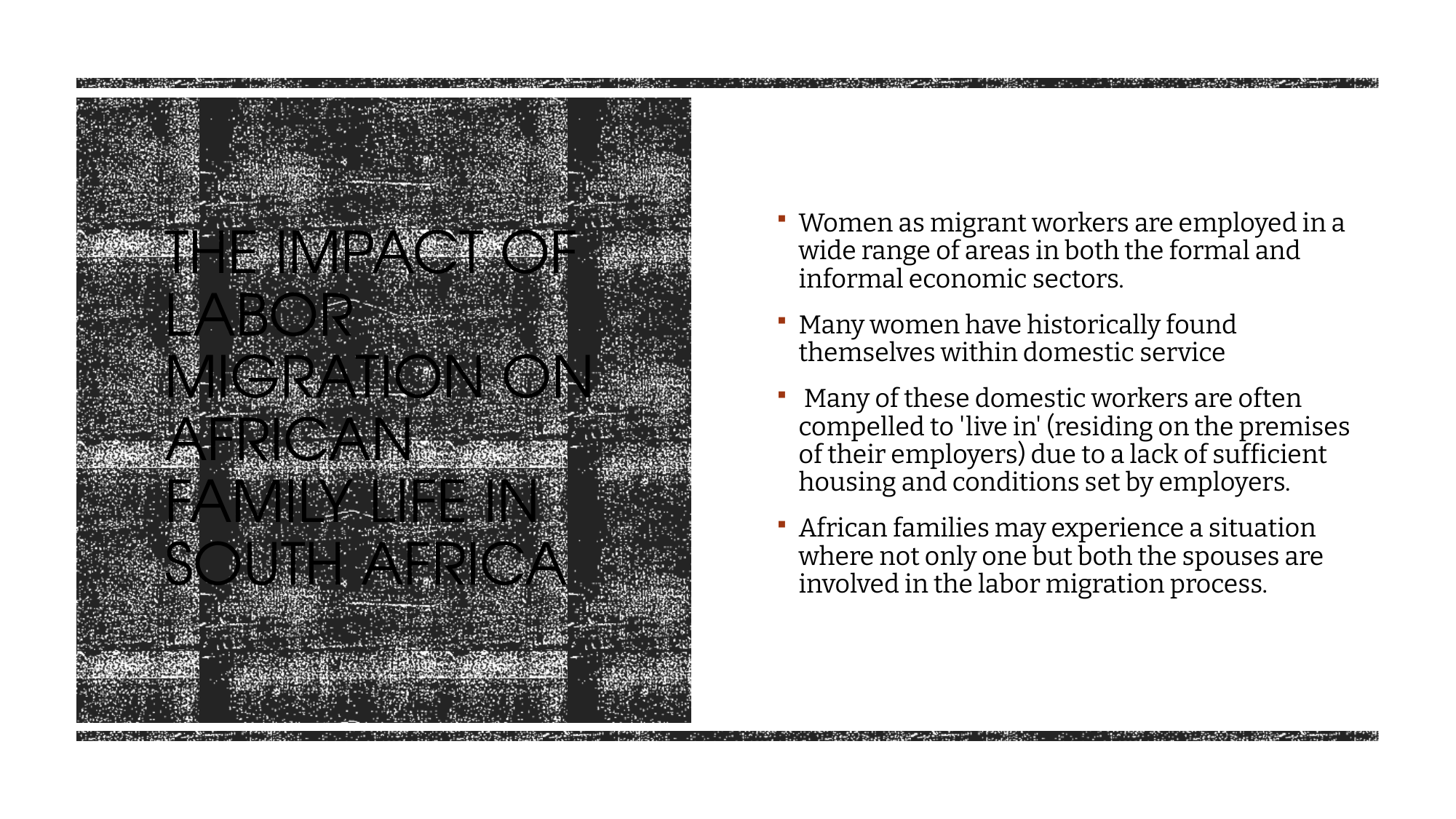

Women as migrant workers are employed in a wide range of areas in both the formal and informal economic sectors.
Many women have historically found themselves within domestic service
 Many of these domestic workers are often compelled to 'live in' (residing on the premises of their employers) due to a lack of sufficient housing and conditions set by employers.
African families may experience a situation where not only one but both the spouses are involved in the labor migration process.
# THE IMPACT OF LABOR MIGRATION ON AFRICAN FAMILY LIFE IN SOUTH AFRICA